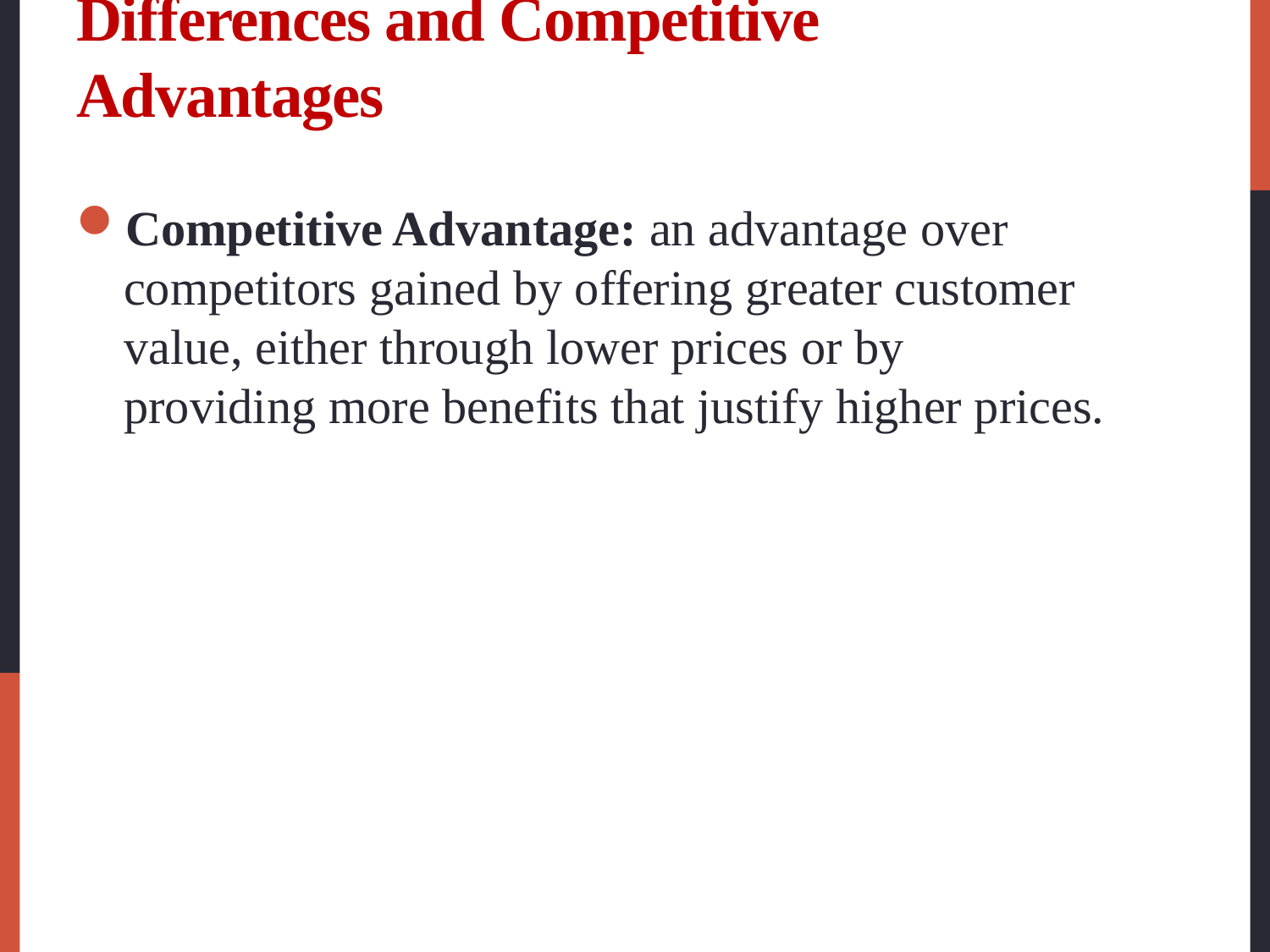

# 1) Identifying Possible Value Differences and Competitive Advantages
Competitive Advantage: an advantage over competitors gained by offering greater customer value, either through lower prices or by providing more benefits that justify higher prices.